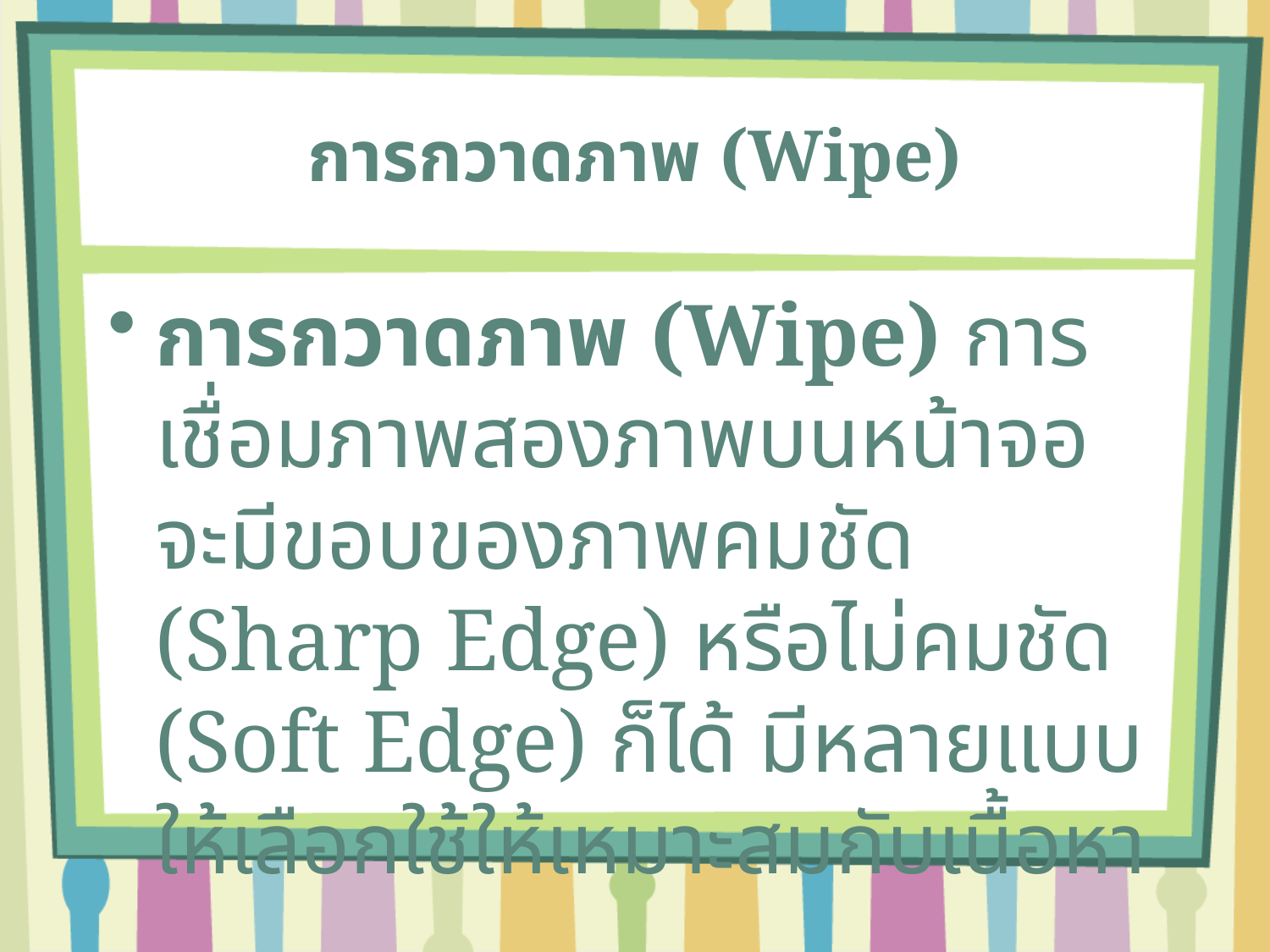

# การกวาดภาพ (Wipe)
การกวาดภาพ (Wipe) การเชื่อมภาพสองภาพบนหน้าจอ จะมีขอบของภาพคมชัด (Sharp Edge) หรือไม่คมชัด (Soft Edge) ก็ได้ มีหลายแบบให้เลือกใช้ให้เหมาะสมกับเนื้อหา